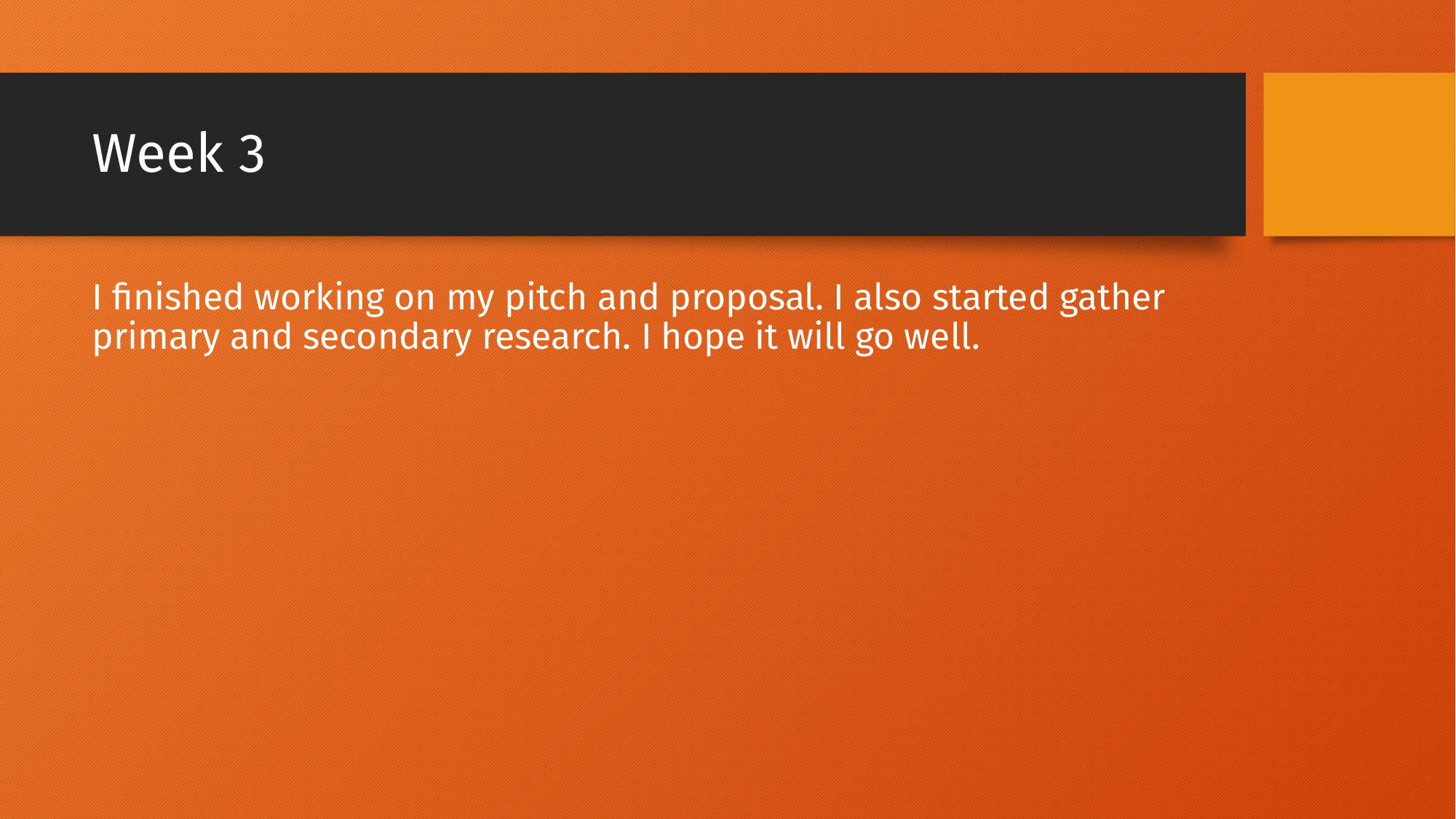

# Week 3
I finished working on my pitch and proposal. I also started gather primary and secondary research. I hope it will go well.